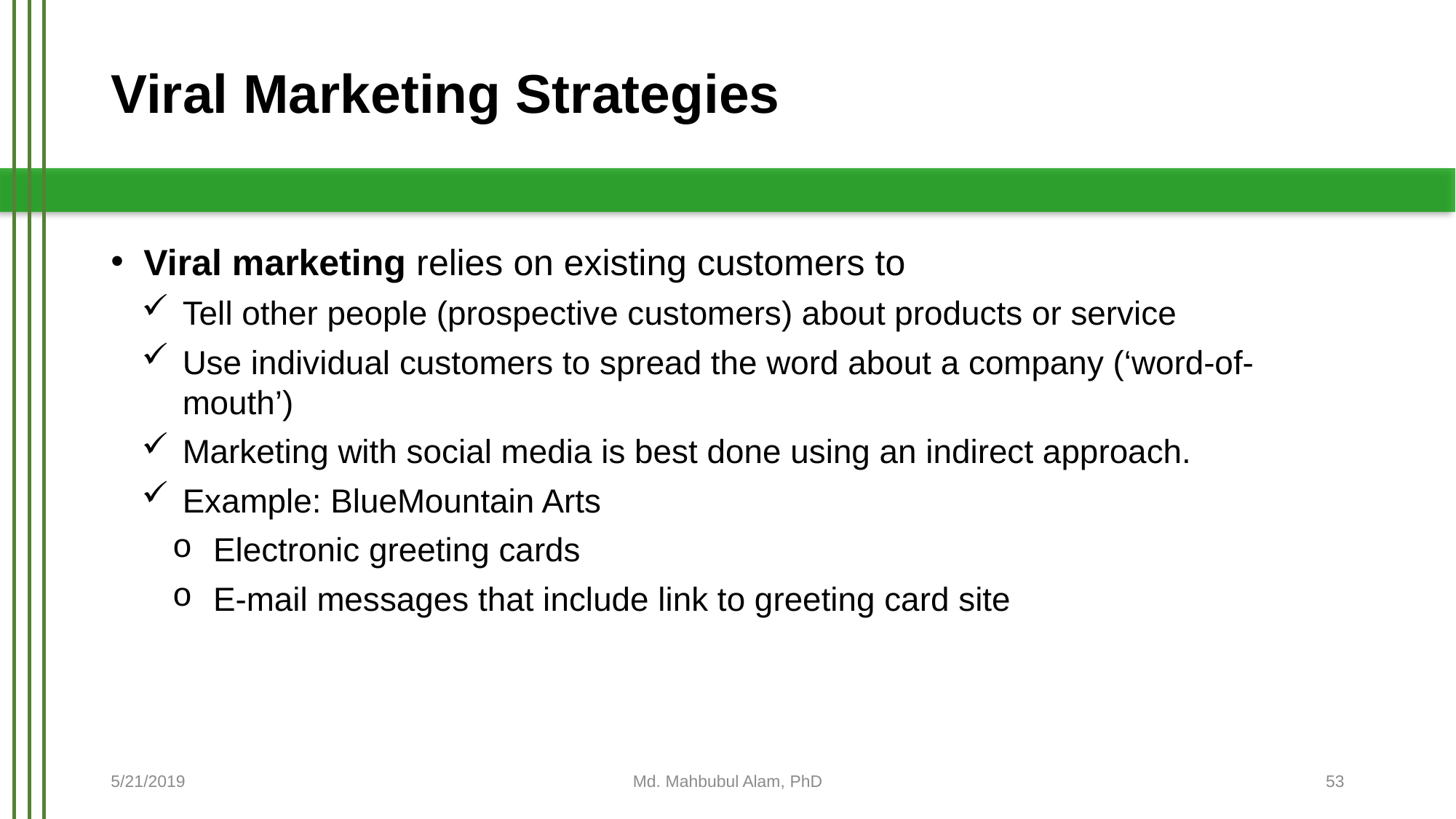

# Viral Marketing Strategies
Viral marketing relies on existing customers to
Tell other people (prospective customers) about products or service
Use individual customers to spread the word about a company (‘word-of-mouth’)
Marketing with social media is best done using an indirect approach.
Example: BlueMountain Arts
Electronic greeting cards
E-mail messages that include link to greeting card site
5/21/2019
Md. Mahbubul Alam, PhD
53